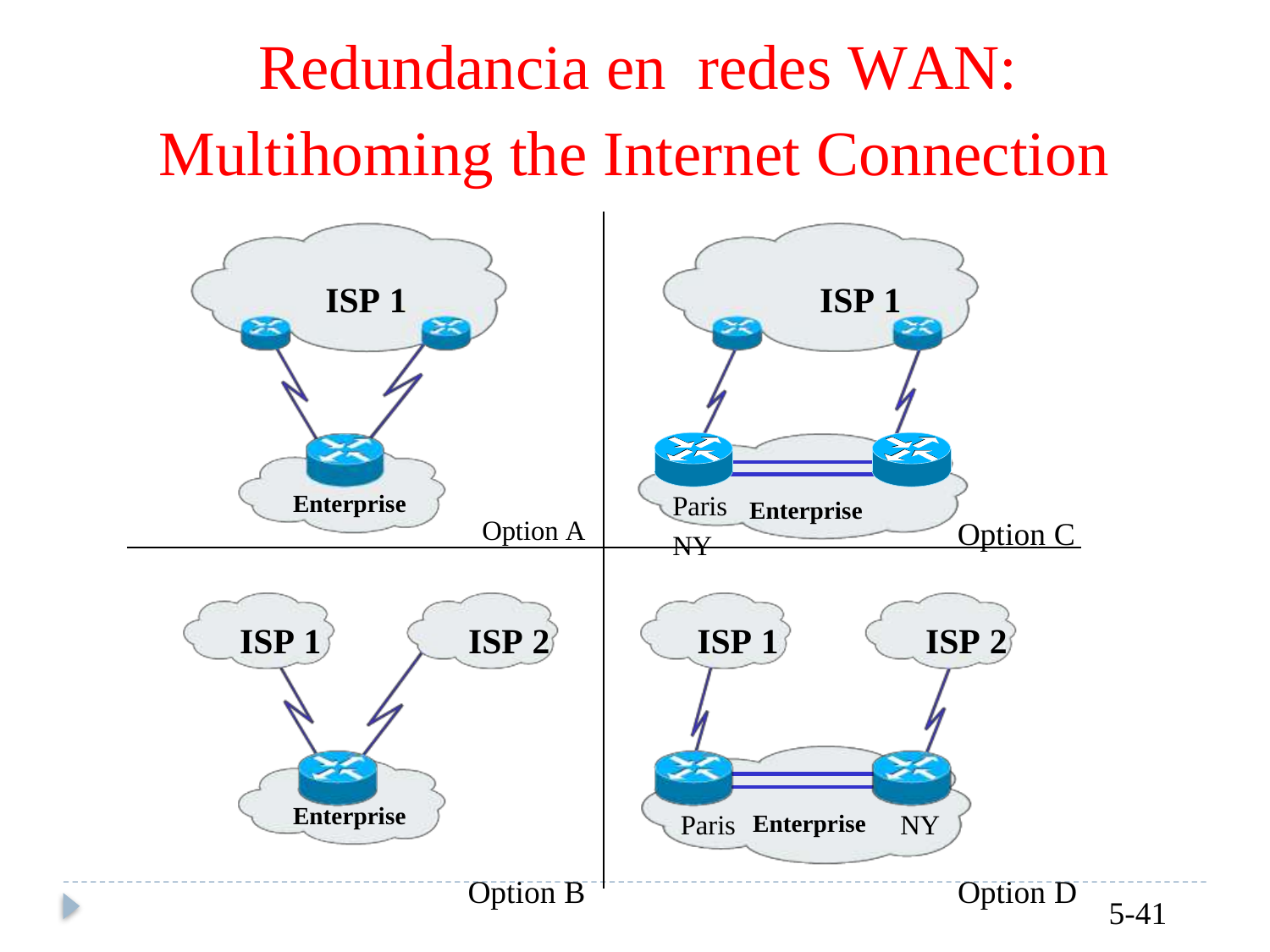

Redundancia
en
redes WAN:
Multihoming
the
Internet
Connection

ISP 1
Enterprise
Option A

ISP 1
Paris  Enterprise    NY

Option C

ISP 1                ISP 2
Enterprise

ISP 1                ISP 2
Paris  Enterprise     NY

Option B
Option D
5-41